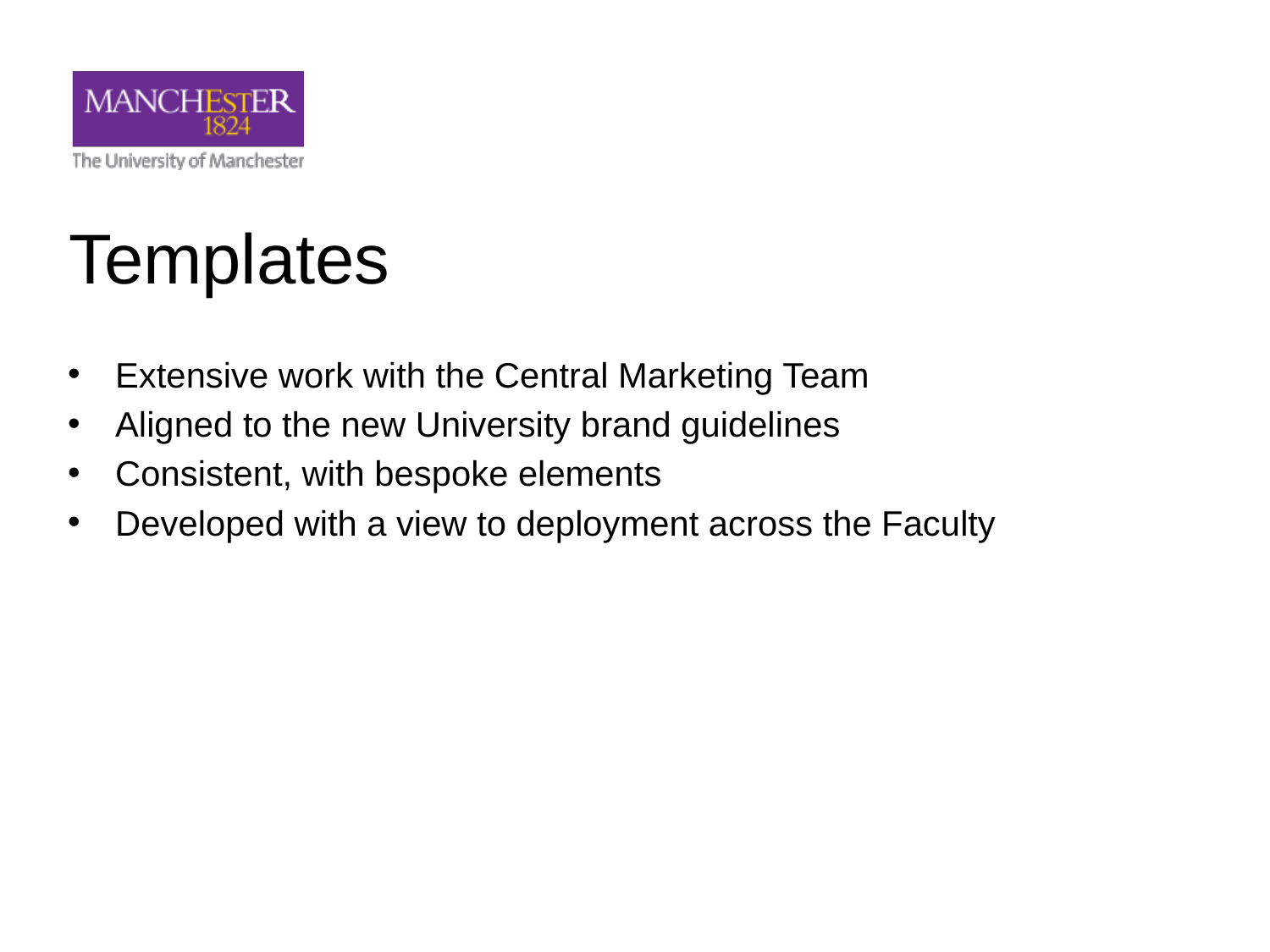

# Templates
Extensive work with the Central Marketing Team
Aligned to the new University brand guidelines
Consistent, with bespoke elements
Developed with a view to deployment across the Faculty